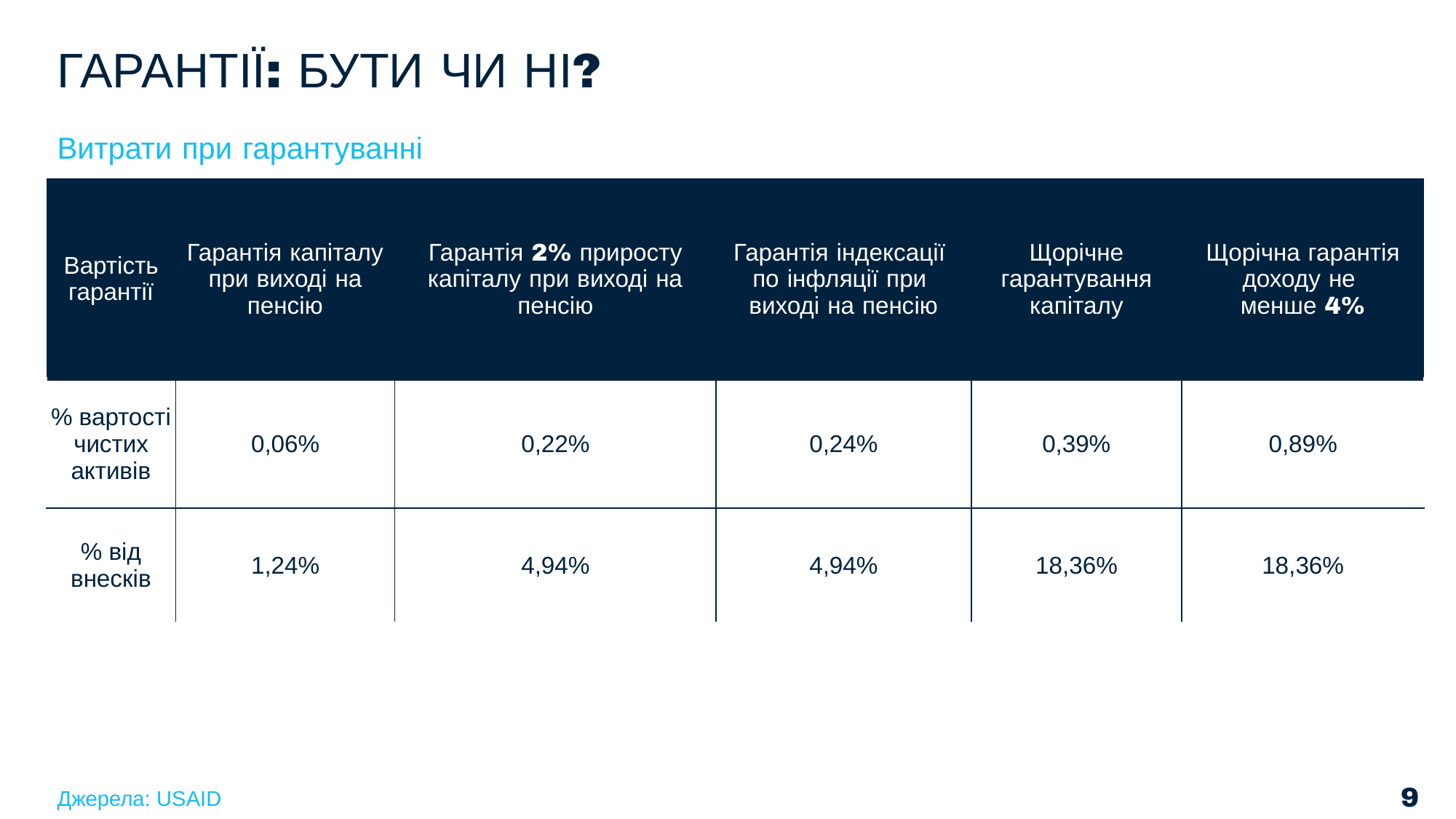

ГАРАНТІЇ: БУТИ ЧИ НІ?
Витрати при гарантуванні
| Вартість гарантії | Гарантія капіталу при виході на пенсію | Гарантія 2% приросту капіталу при виході на пенсію | Гарантія індексації по інфляції при виході на пенсію | Щорічне гарантування капіталу | Щорічна гарантія доходу не менше 4% |
| --- | --- | --- | --- | --- | --- |
| % вартості чистих активів | 0,06% | 0,22% | 0,24% | 0,39% | 0,89% |
| % від внесків | 1,24% | 4,94% | 4,94% | 18,36% | 18,36% |
9
Джерела: USAID